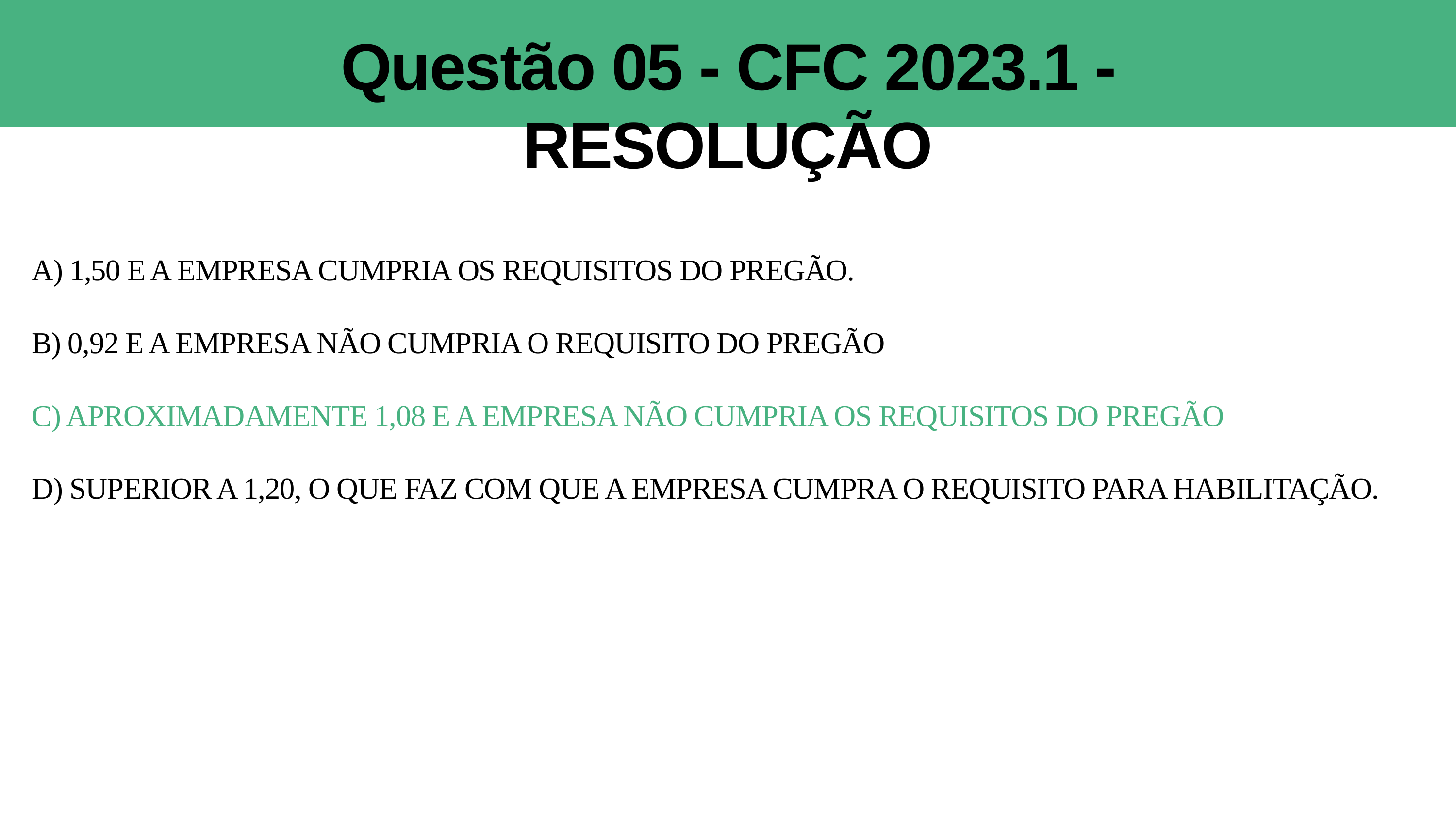

Questão 05 - CFC 2023.1 - RESOLUÇÃO
A) 1,50 E A EMPRESA CUMPRIA OS REQUISITOS DO PREGÃO.

B) 0,92 E A EMPRESA NÃO CUMPRIA O REQUISITO DO PREGÃO

C) APROXIMADAMENTE 1,08 E A EMPRESA NÃO CUMPRIA OS REQUISITOS DO PREGÃO

D) SUPERIOR A 1,20, O QUE FAZ COM QUE A EMPRESA CUMPRA O REQUISITO PARA HABILITAÇÃO.